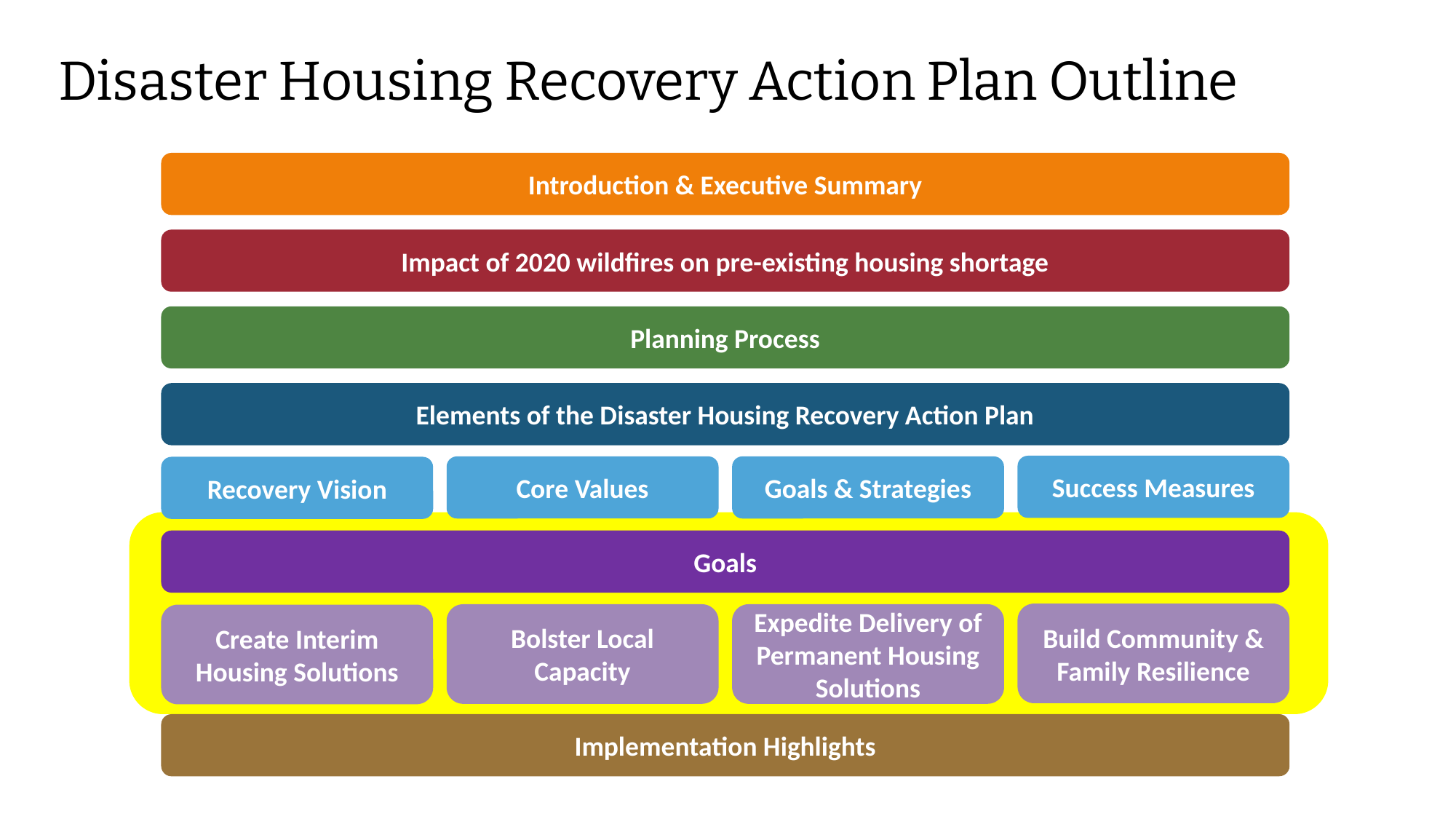

Disaster Housing Recovery Action Plan Outline
Introduction & Executive Summary
Impact of 2020 wildfires on pre-existing housing shortage
Planning Process
Elements of the Disaster Housing Recovery Action Plan
Success Measures
Core Values
Goals & Strategies
Recovery Vision

Goals
Build Community & Family Resilience
Bolster Local Capacity
Expedite Delivery of Permanent Housing Solutions
Create Interim Housing Solutions
Implementation Highlights